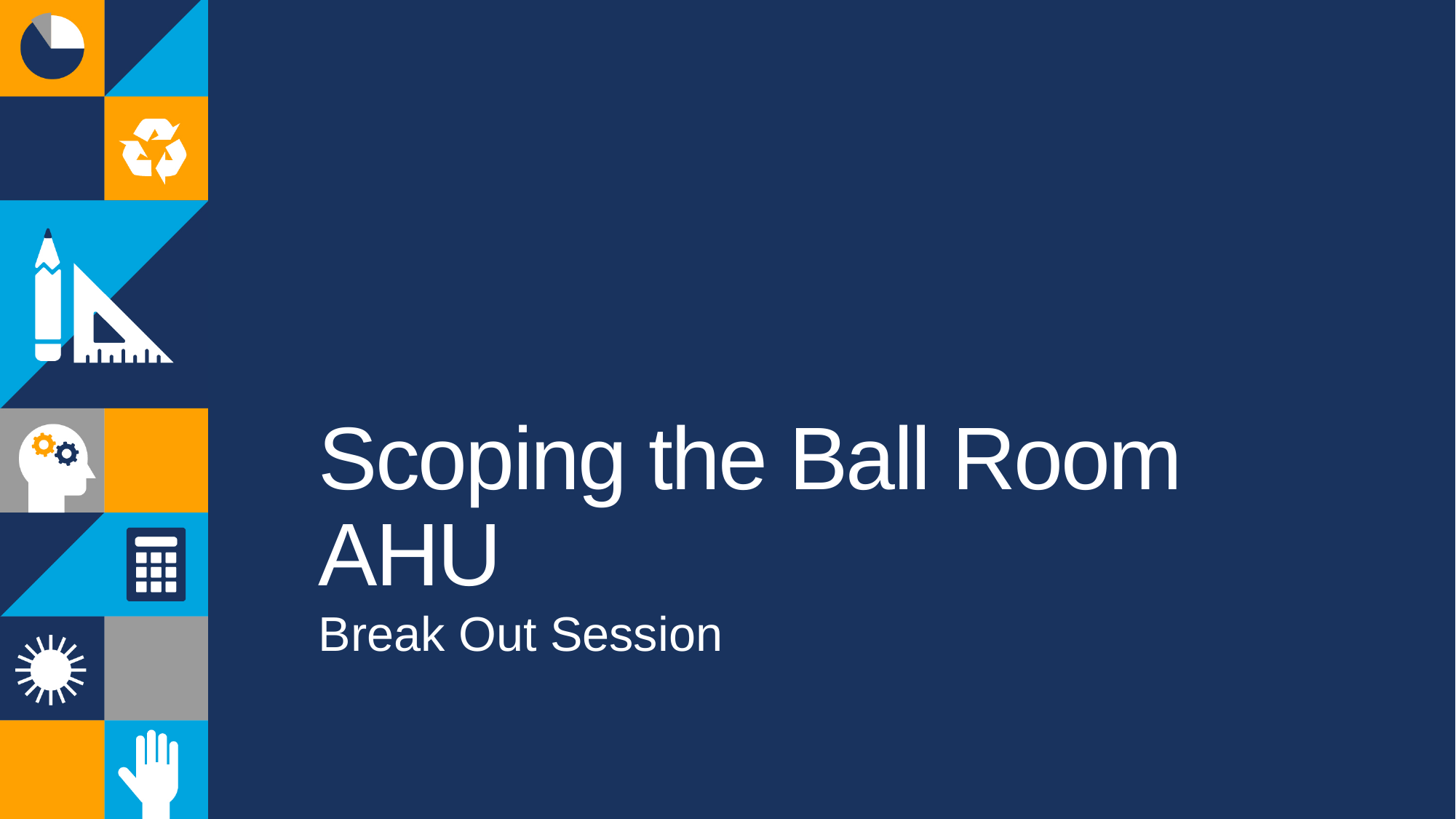

# Scoping the Ball Room AHU
Break Out Session